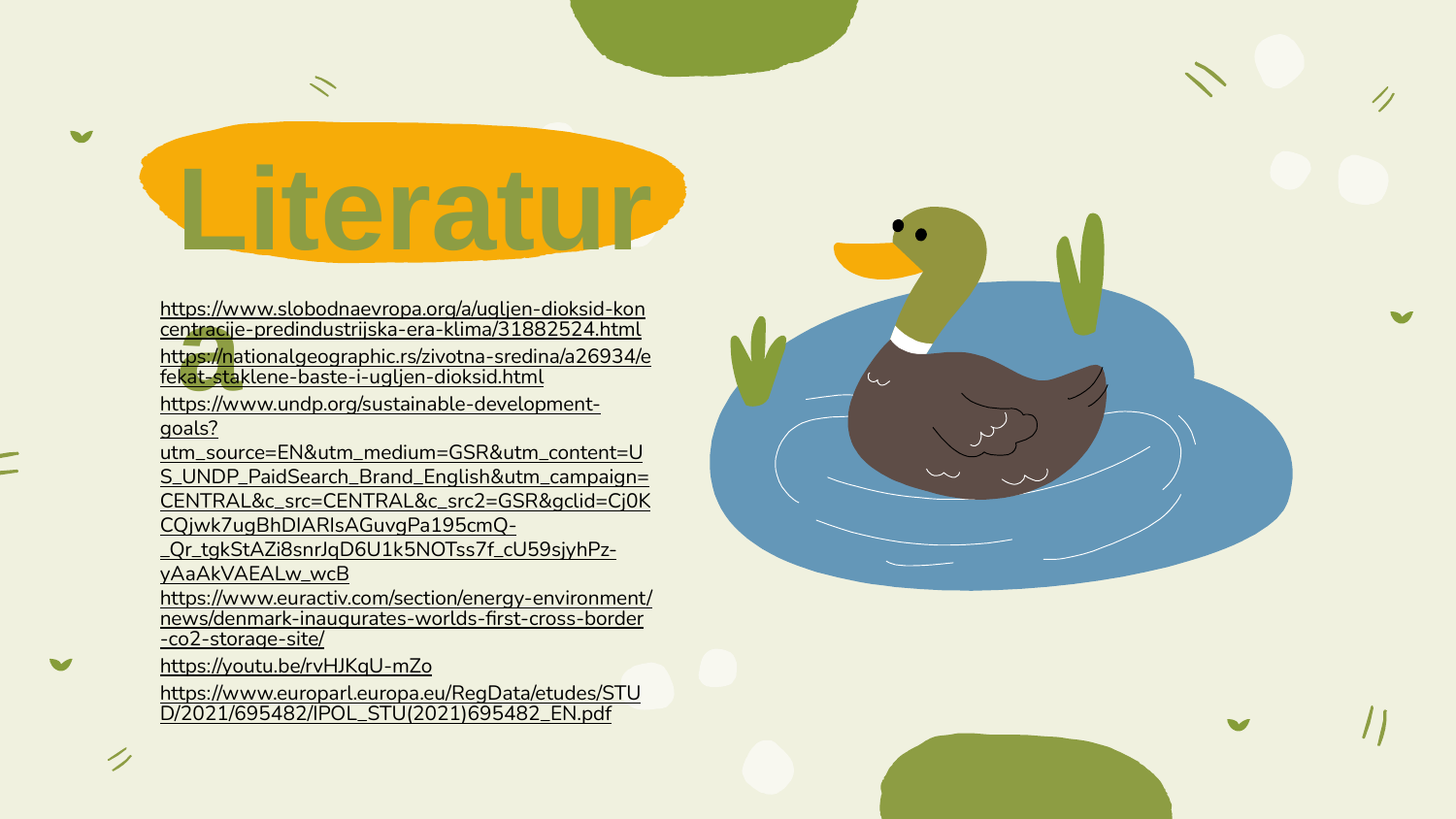

Literatura

https://www.slobodnaevropa.org/a/ugljen-dioksid-koncentracije-predindustrijska-era-klima/31882524.html
https://nationalgeographic.rs/zivotna-sredina/a26934/efekat-staklene-baste-i-ugljen-dioksid.html
https://www.undp.org/sustainable-development-goals?utm_source=EN&utm_medium=GSR&utm_content=US_UNDP_PaidSearch_Brand_English&utm_campaign=CENTRAL&c_src=CENTRAL&c_src2=GSR&gclid=Cj0KCQjwk7ugBhDIARIsAGuvgPa195cmQ-_Qr_tgkStAZi8snrJqD6U1k5NOTss7f_cU59sjyhPz-yAaAkVAEALw_wcB
https://www.euractiv.com/section/energy-environment/news/denmark-inaugurates-worlds-first-cross-border-co2-storage-site/
https://youtu.be/rvHJKqU-mZo
https://www.europarl.europa.eu/RegData/etudes/STUD/2021/695482/IPOL_STU(2021)695482_EN.pdf